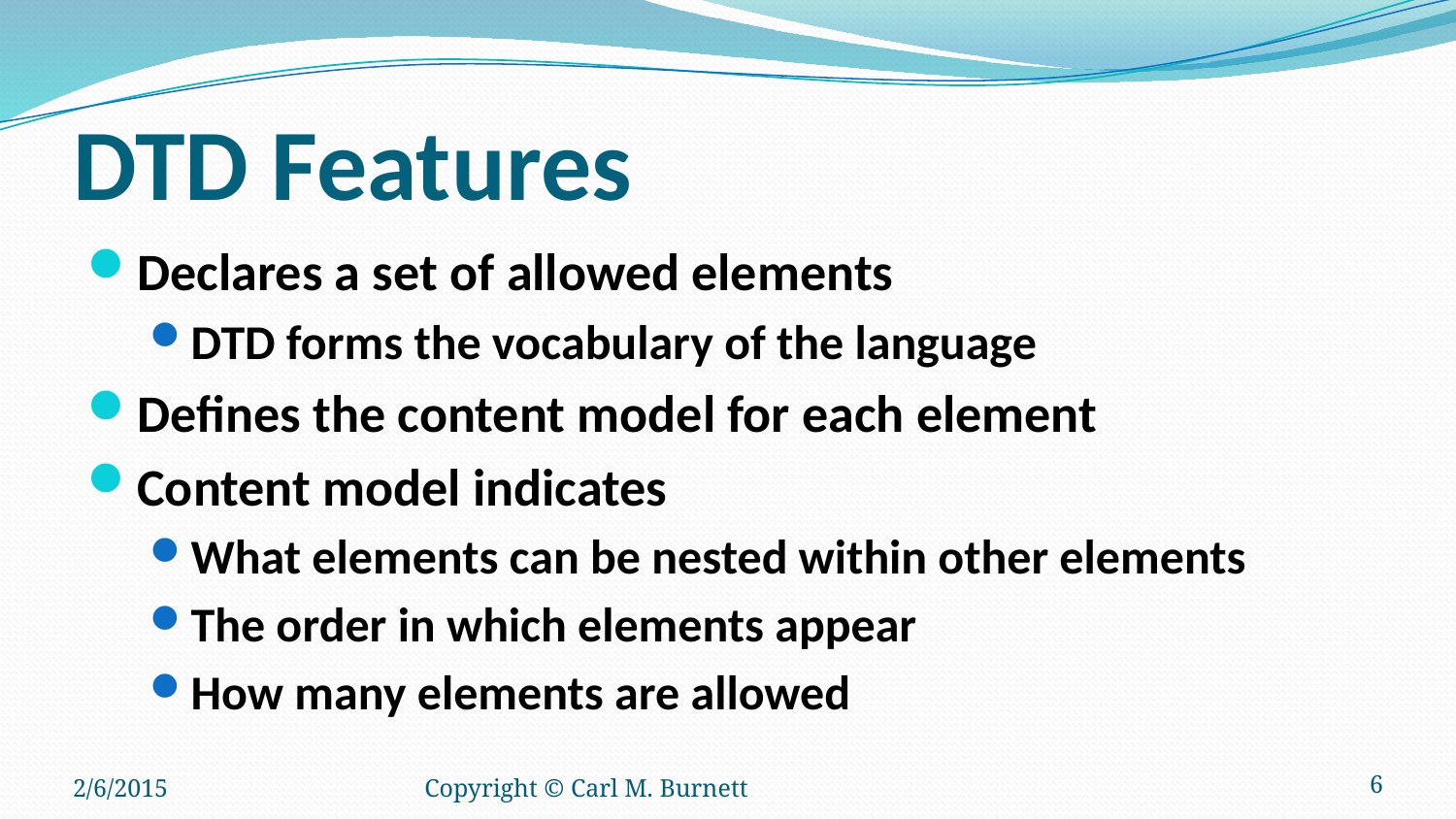

# DTD Features
Declares a set of allowed elements
DTD forms the vocabulary of the language
Defines the content model for each element
Content model indicates
What elements can be nested within other elements
The order in which elements appear
How many elements are allowed
2/6/2015
Copyright © Carl M. Burnett
6